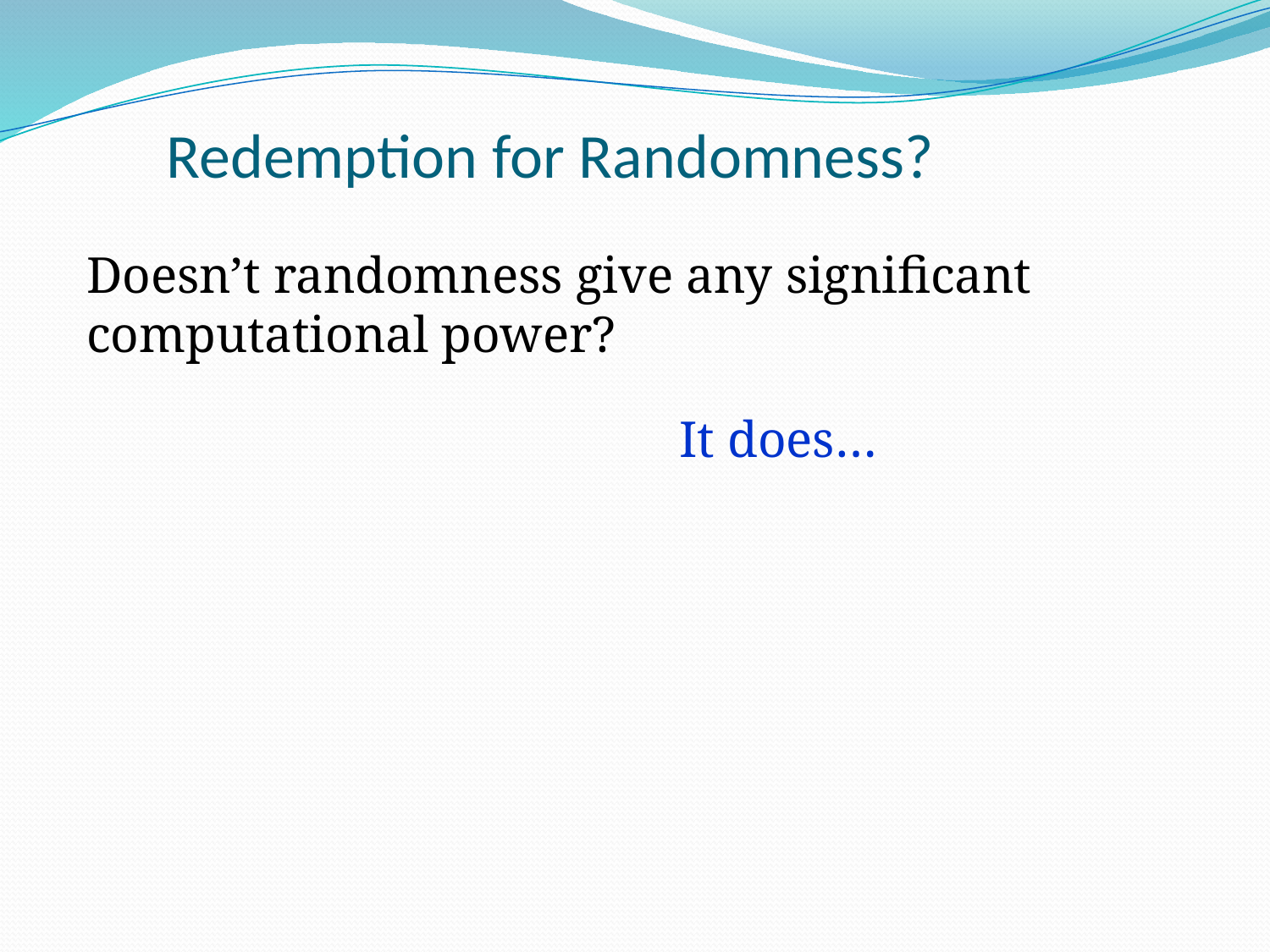

# Redemption for Randomness?
Doesn’t randomness give any significant computational power?
It does…